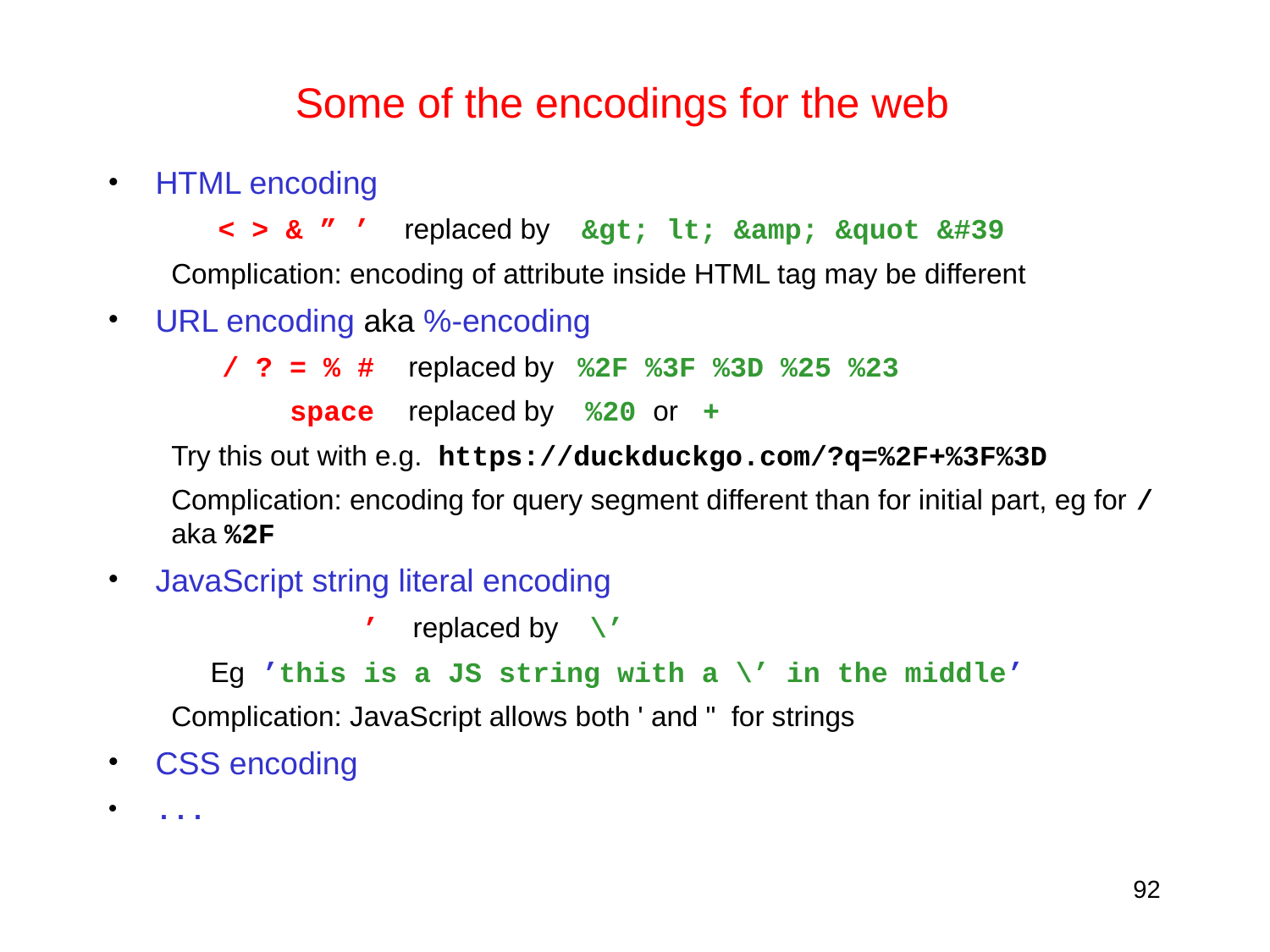

# Some of the encodings for the web
HTML encoding
      < > & ” ’  replaced by    &gt; lt; &amp; &quot &#39
Complication: encoding of attribute inside HTML tag may be different
URL encoding aka %-encoding
   / ? = % #  replaced by   %2F %3F %3D %25 %23
       space  replaced by    %20 or  +
Try this out with e.g.  https://duckduckgo.com/?q=%2F+%3F%3D
Complication: encoding for query segment different than for initial part, eg for / aka %2F
JavaScript string literal encoding
           ’  replaced by    \’
     Eg ’this is a JS string with a \’ in the middle’
Complication: JavaScript allows both ' and "  for strings
CSS encoding
...

92